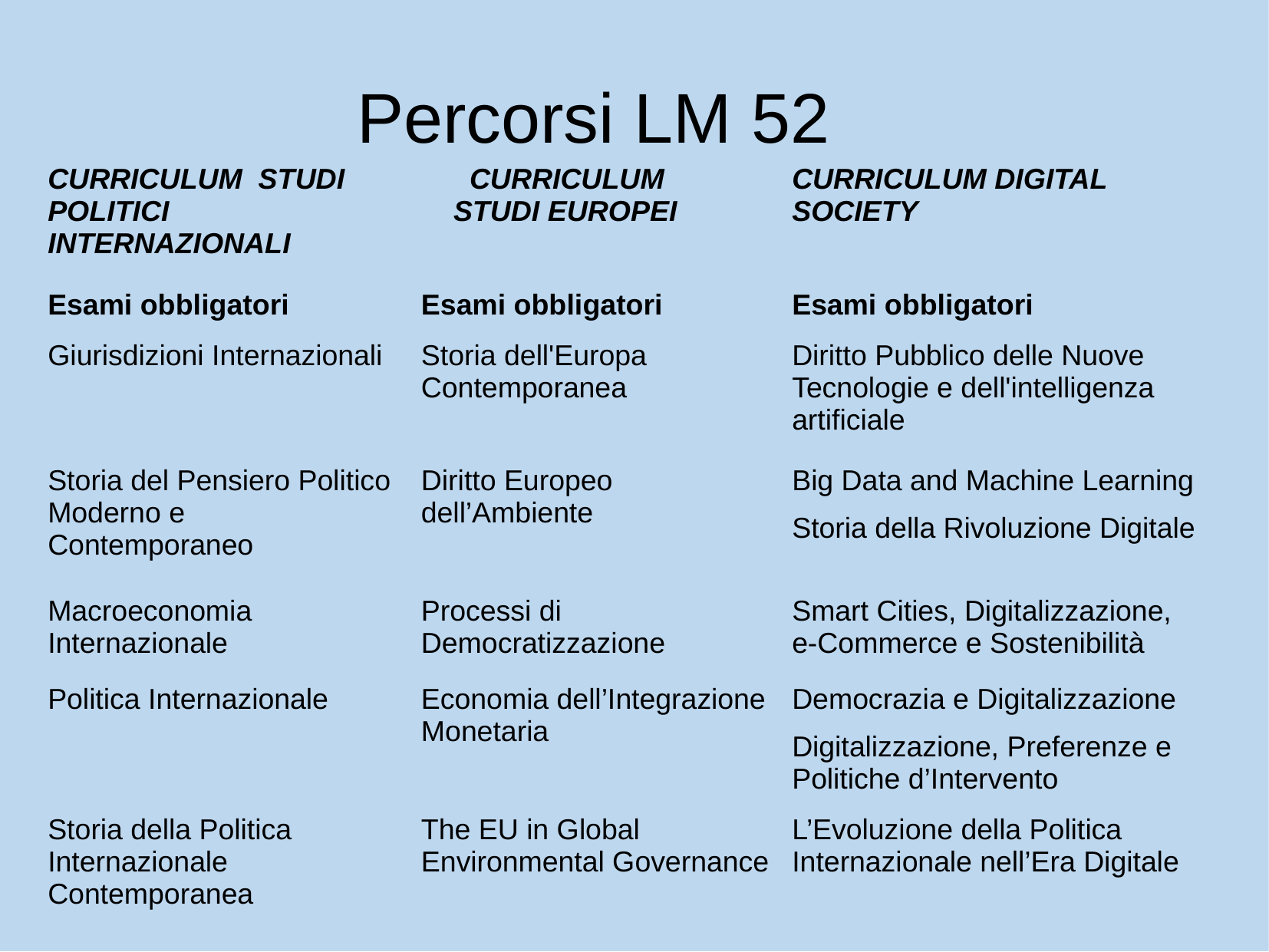

Percorsi LM 52
| CURRICULUM STUDI POLITICI INTERNAZIONALI | CURRICULUM STUDI EUROPEI | CURRICULUM DIGITAL SOCIETY |
| --- | --- | --- |
| Esami obbligatori | Esami obbligatori | Esami obbligatori |
| Giurisdizioni Internazionali | Storia dell'Europa Contemporanea | Diritto Pubblico delle Nuove Tecnologie e dell'intelligenza artificiale |
| Storia del Pensiero Politico Moderno e Contemporaneo | Diritto Europeo dell’Ambiente | Big Data and Machine Learning |
|  |  | Storia della Rivoluzione Digitale |
| Macroeconomia Internazionale | Processi di Democratizzazione | Smart Cities, Digitalizzazione, e-Commerce e Sostenibilità |
| Politica Internazionale | Economia dell’Integrazione Monetaria | Democrazia e Digitalizzazione |
|  |  | Digitalizzazione, Preferenze e Politiche d’Intervento |
| Storia della Politica Internazionale Contemporanea | The EU in Global Environmental Governance | L’Evoluzione della Politica Internazionale nell’Era Digitale |